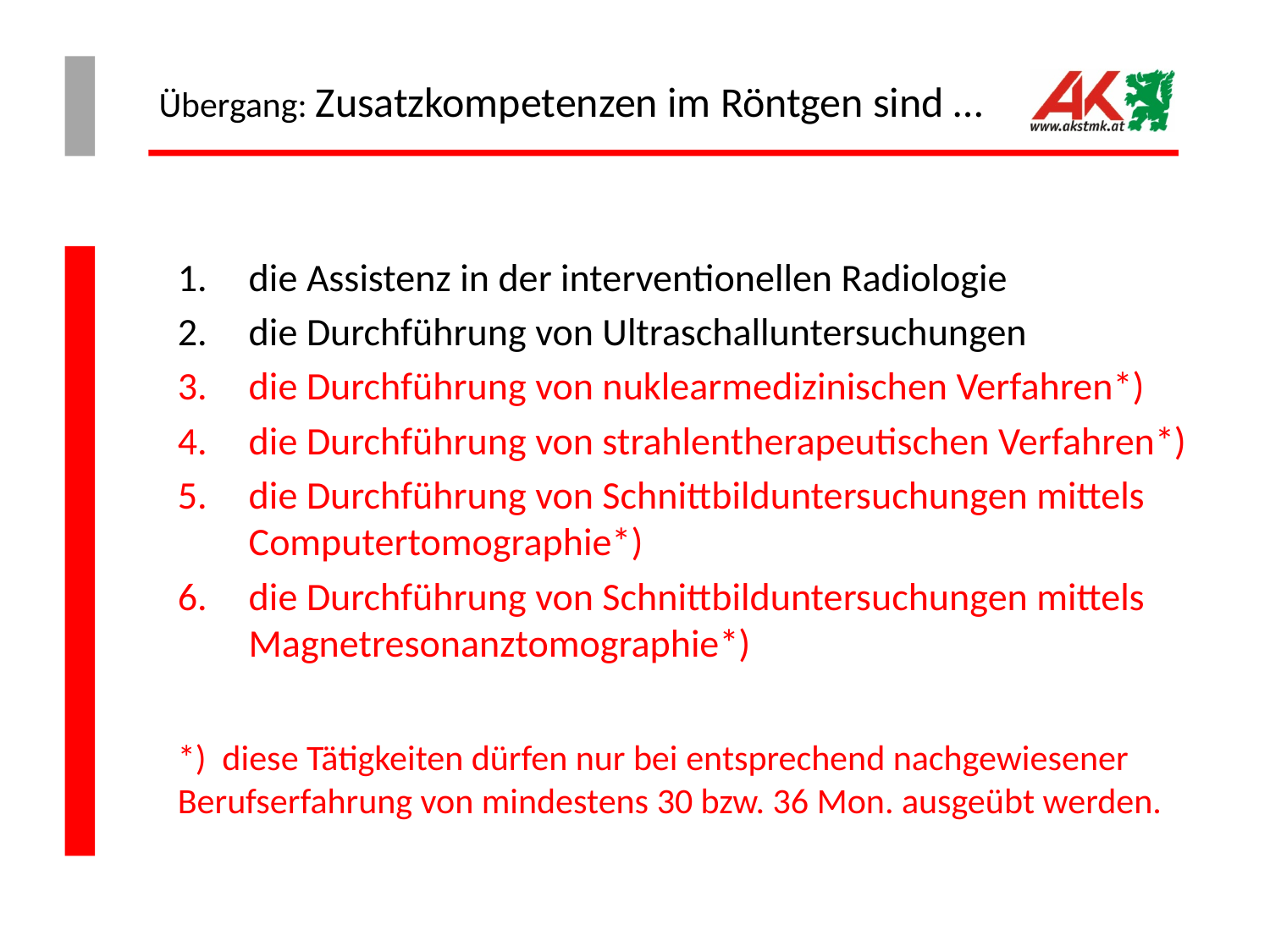

# Übergang: Zusatzkompetenzen im Röntgen sind …
die Assistenz in der interventionellen Radiologie
die Durchführung von Ultraschalluntersuchungen
die Durchführung von nuklearmedizinischen Verfahren*)
die Durchführung von strahlentherapeutischen Verfahren*)
die Durchführung von Schnittbilduntersuchungen mittels Computertomographie*)
die Durchführung von Schnittbilduntersuchungen mittels Magnetresonanztomographie*)

*)  diese Tätigkeiten dürfen nur bei entsprechend nachgewiesener Berufserfahrung von mindestens 30 bzw. 36 Mon. ausgeübt werden.